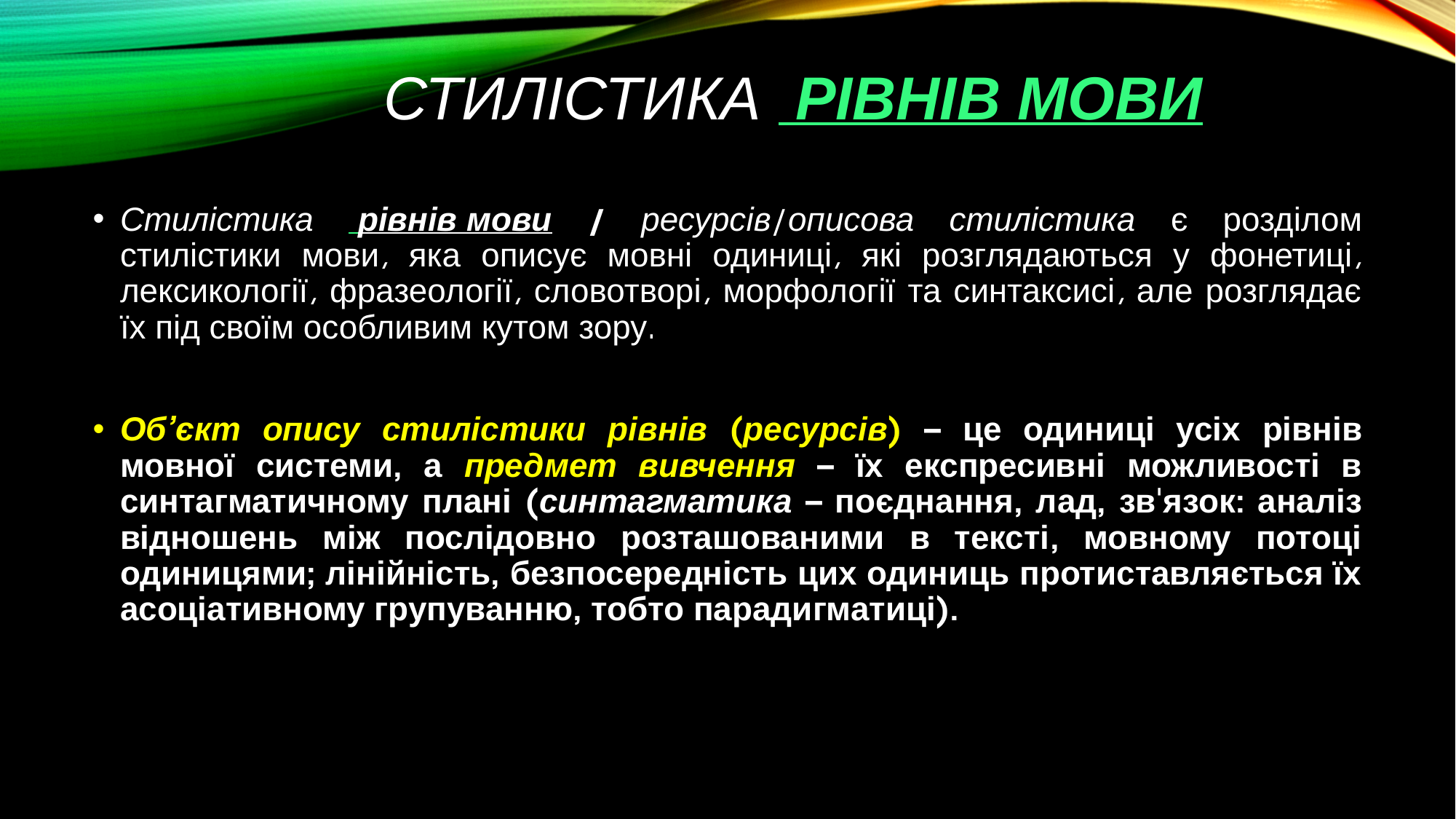

# Стилістика  рівнів мови
Стилістика  рівнів мови / ресурсів/описова стилістика є розділом стилістики мови, яка описує мовні одиниці, які розглядаються у фонетиці, лексикології, фразеології, словотворі, морфології та синтаксисі, але розглядає їх під своїм особливим кутом зору.

Об’єкт опису стилістики рівнів (ресурсів) – це одиниці усіх рівнів мовної системи, а предмет вивчення – їх експресивні можливості в синтагматичному плані (синтагматика – поєднання, лад, зв'язок: аналіз відношень між послідовно розташованими в тексті, мовному потоці одиницями; лінійність, безпосередність цих одиниць протиставляється їх асоціативному групуванню, тобто парадигматиці).